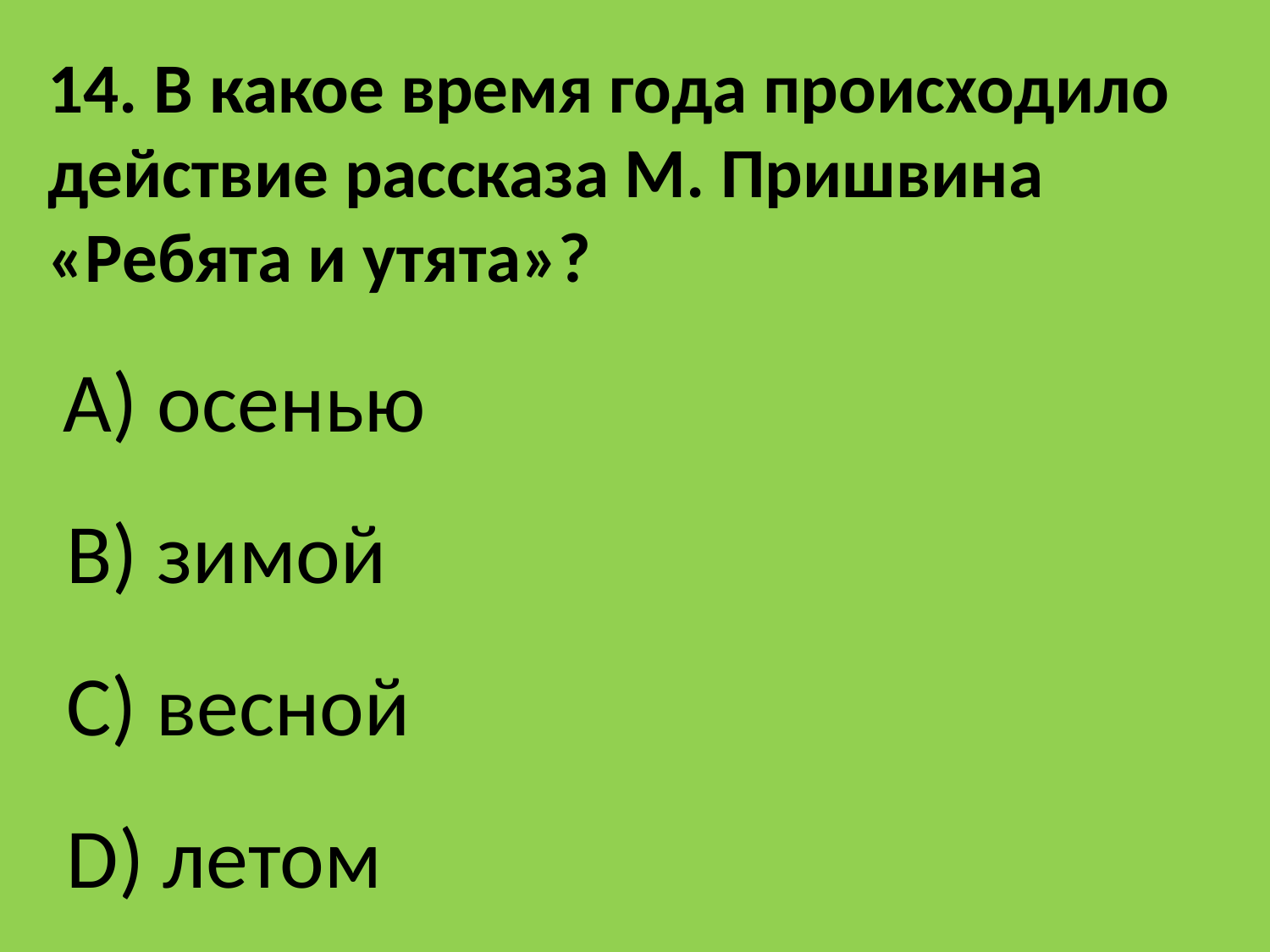

14. В какое время года происходило действие рассказа М. Пришвина «Ребята и утята»?
 A) осенью
 B) зимой
 C) весной
 D) летом